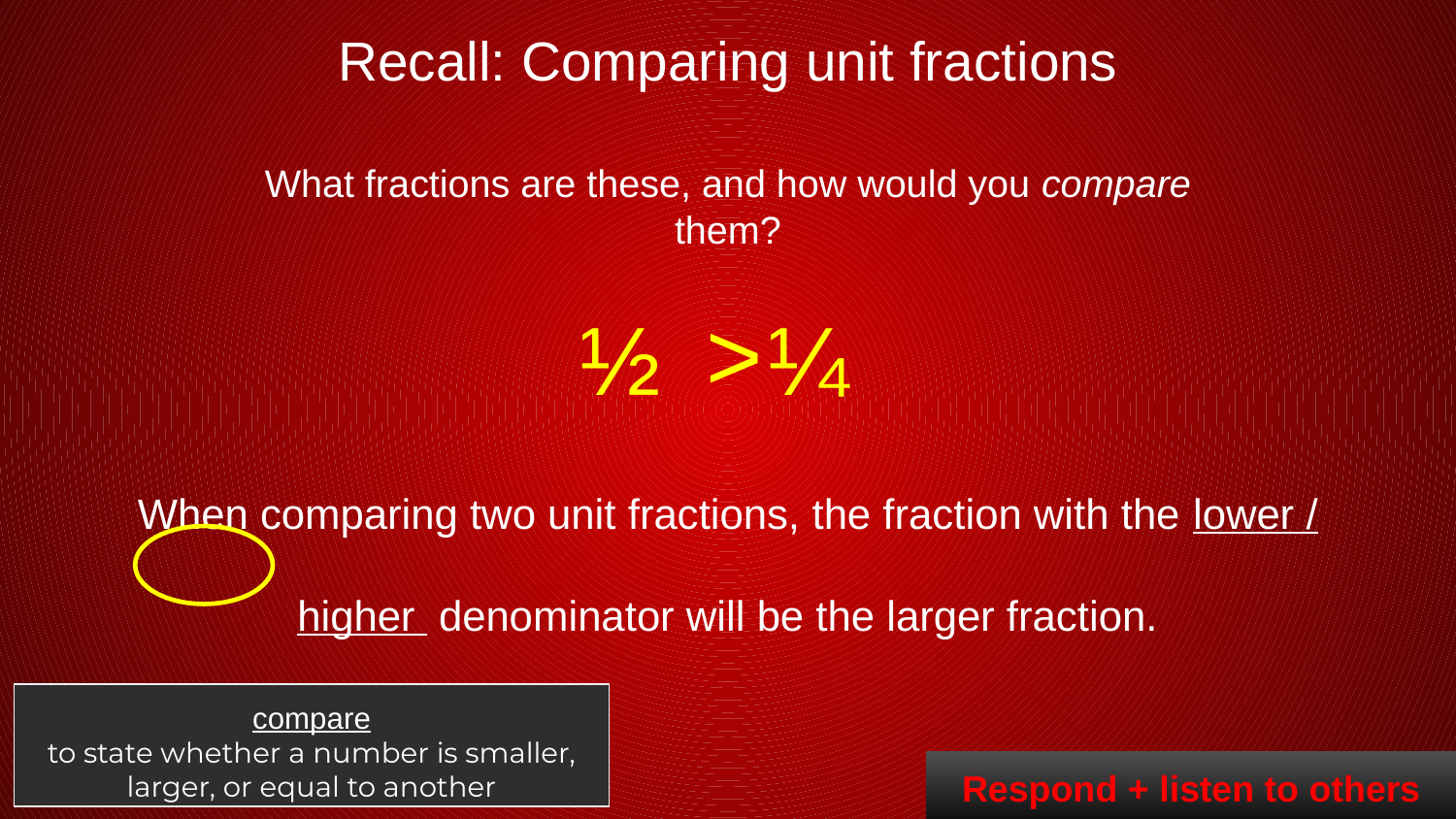

Recall: Comparing unit fractions
What fractions are these, and how would you compare them?
>
½    ¼
When comparing two unit fractions, the fraction with the lower / higher  denominator will be the larger fraction.

compare
to state whether a number is smaller, larger, or equal to another
Respond + listen to others